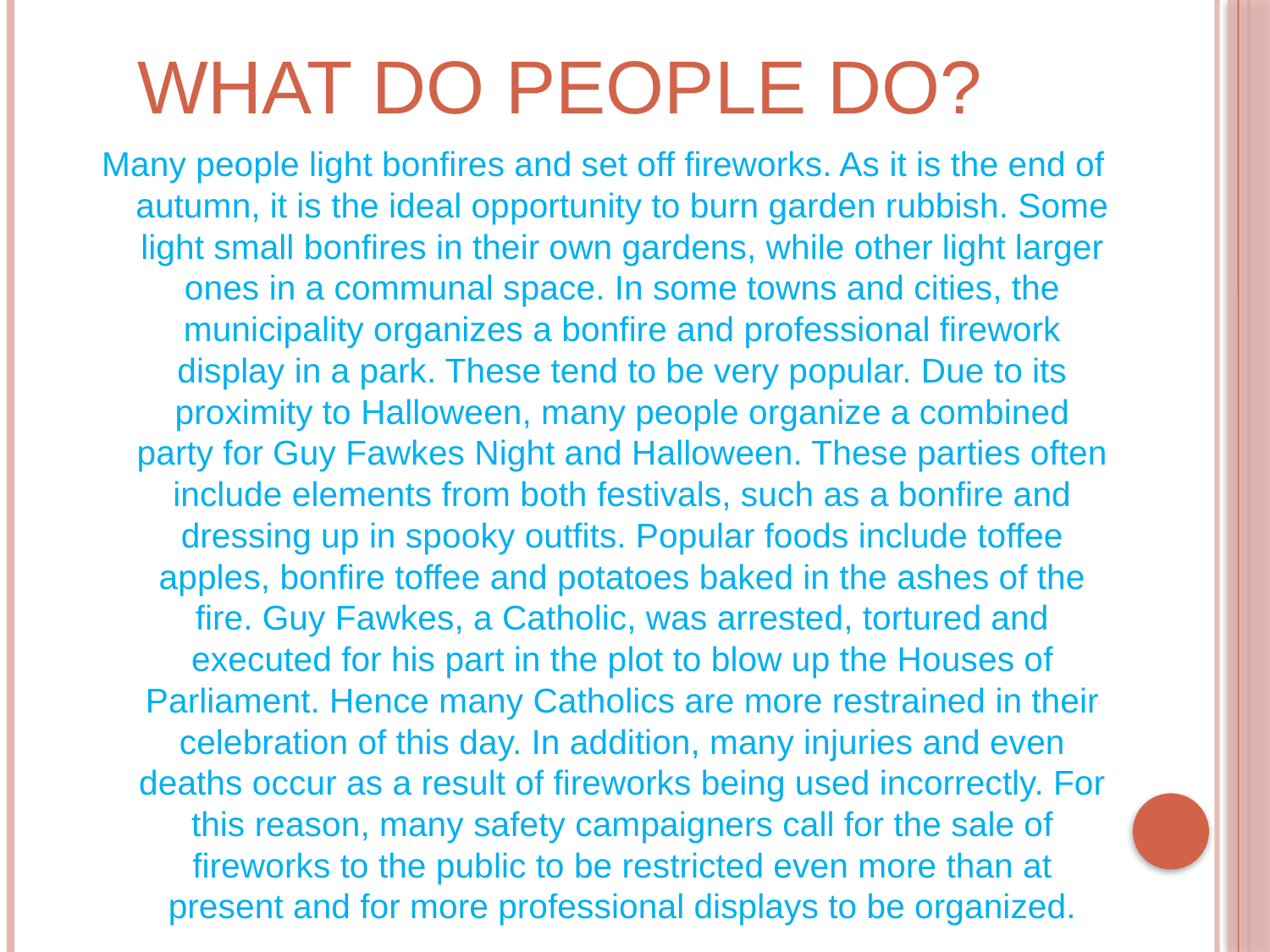

# What do people do?
Many people light bonfires and set off fireworks. As it is the end of autumn, it is the ideal opportunity to burn garden rubbish. Some light small bonfires in their own gardens, while other light larger ones in a communal space. In some towns and cities, the municipality organizes a bonfire and professional firework display in a park. These tend to be very popular. Due to its proximity to Halloween, many people organize a combined party for Guy Fawkes Night and Halloween. These parties often include elements from both festivals, such as a bonfire and dressing up in spooky outfits. Popular foods include toffee apples, bonfire toffee and potatoes baked in the ashes of the fire. Guy Fawkes, a Catholic, was arrested, tortured and executed for his part in the plot to blow up the Houses of Parliament. Hence many Catholics are more restrained in their celebration of this day. In addition, many injuries and even deaths occur as a result of fireworks being used incorrectly. For this reason, many safety campaigners call for the sale of fireworks to the public to be restricted even more than at present and for more professional displays to be organized.